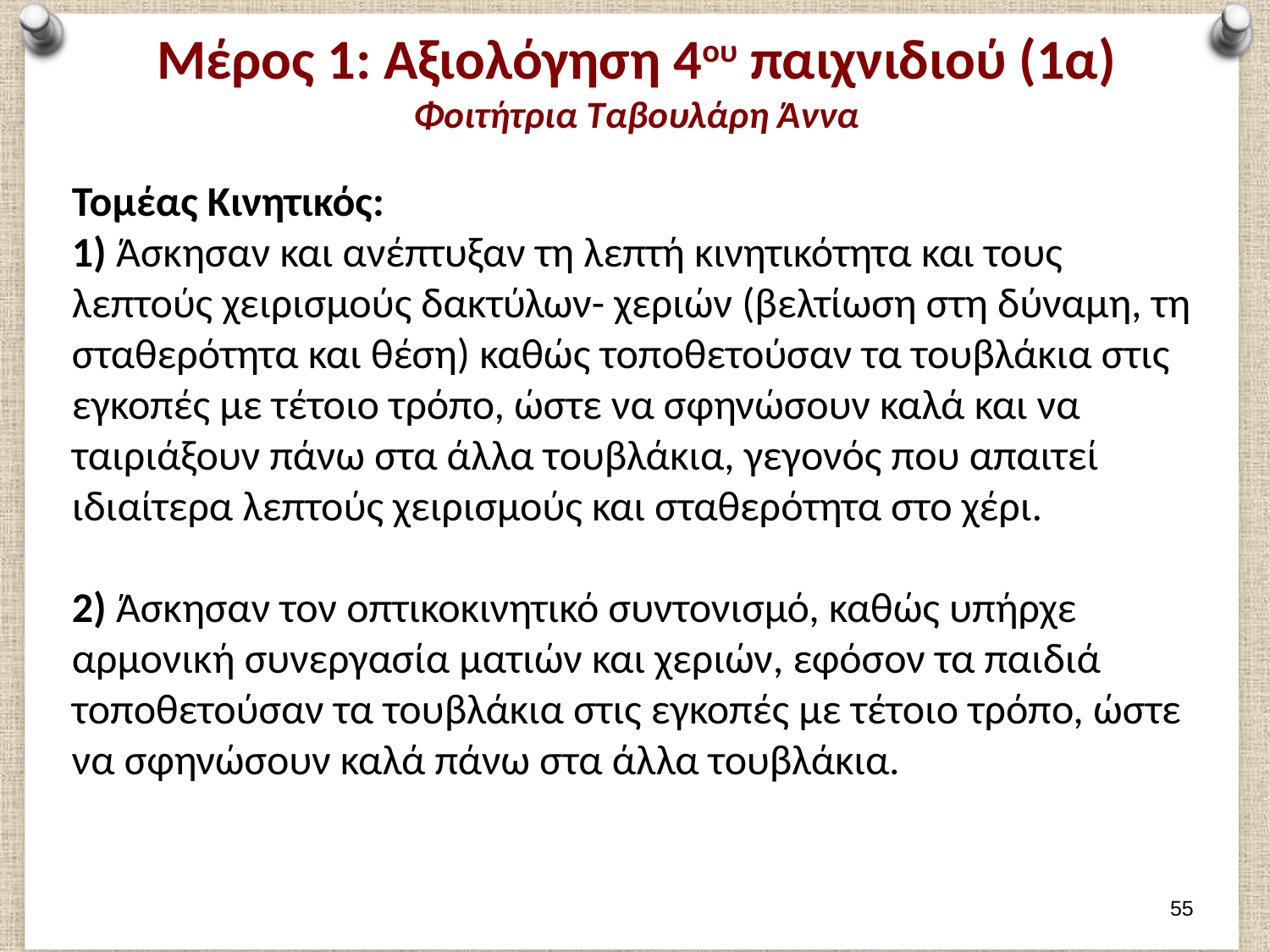

# Μέρος 1: Αξιολόγηση 4ου παιχνιδιού (1α) Φοιτήτρια Ταβουλάρη Άννα
Τομέας Κινητικός:
1) Άσκησαν και ανέπτυξαν τη λεπτή κινητικότητα και τους λεπτούς χειρισμούς δακτύλων- χεριών (βελτίωση στη δύναμη, τη σταθερότητα και θέση) καθώς τοποθετούσαν τα τουβλάκια στις εγκοπές με τέτοιο τρόπο, ώστε να σφηνώσουν καλά και να ταιριάξουν πάνω στα άλλα τουβλάκια, γεγονός που απαιτεί ιδιαίτερα λεπτούς χειρισμούς και σταθερότητα στο χέρι.

2) Άσκησαν τον οπτικοκινητικό συντονισμό, καθώς υπήρχε αρμονική συνεργασία ματιών και χεριών, εφόσον τα παιδιά τοποθετούσαν τα τουβλάκια στις εγκοπές με τέτοιο τρόπο, ώστε να σφηνώσουν καλά πάνω στα άλλα τουβλάκια.

55